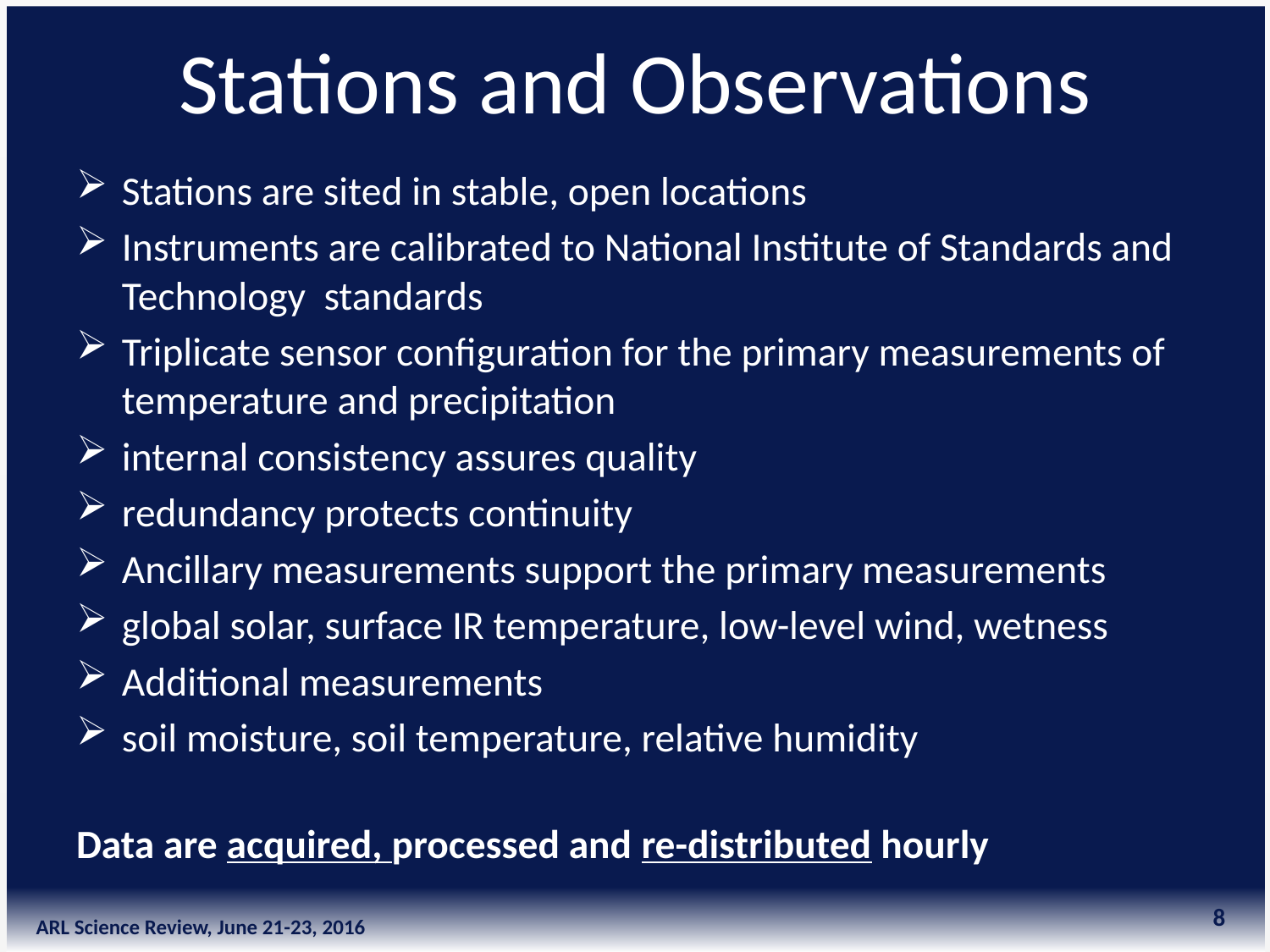

# Stations and Observations
Stations are sited in stable, open locations
Instruments are calibrated to National Institute of Standards and Technology  standards
Triplicate sensor configuration for the primary measurements of temperature and precipitation
internal consistency assures quality
redundancy protects continuity
Ancillary measurements support the primary measurements
global solar, surface IR temperature, low-level wind, wetness
Additional measurements
soil moisture, soil temperature, relative humidity

Data are acquired, processed and re-distributed hourly
8
ARL Science Review, June 21-23, 2016